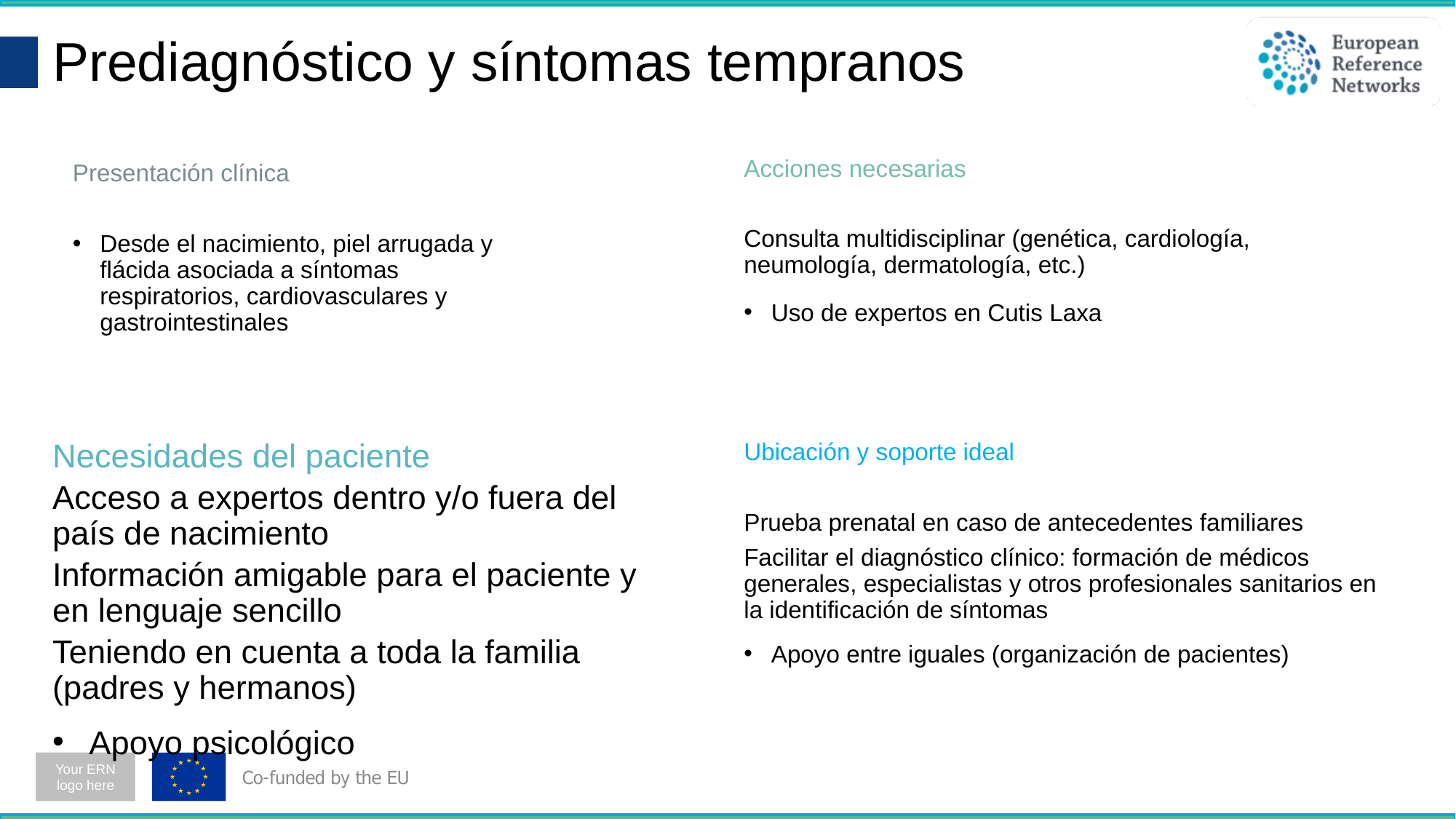

Prediagnóstico y síntomas tempranos
Acciones necesarias

Consulta multidisciplinar (genética, cardiología, neumología, dermatología, etc.)
Uso de expertos en Cutis Laxa
# Presentación clínica

Desde el nacimiento, piel arrugada y flácida asociada a síntomas respiratorios, cardiovasculares y gastrointestinales
Necesidades del paciente
Acceso a expertos dentro y/o fuera del país de nacimiento
Información amigable para el paciente y en lenguaje sencillo
Teniendo en cuenta a toda la familia (padres y hermanos)
Apoyo psicológico

Ubicación y soporte ideal

Prueba prenatal en caso de antecedentes familiares
Facilitar el diagnóstico clínico: formación de médicos generales, especialistas y otros profesionales sanitarios en la identificación de síntomas
Apoyo entre iguales (organización de pacientes)